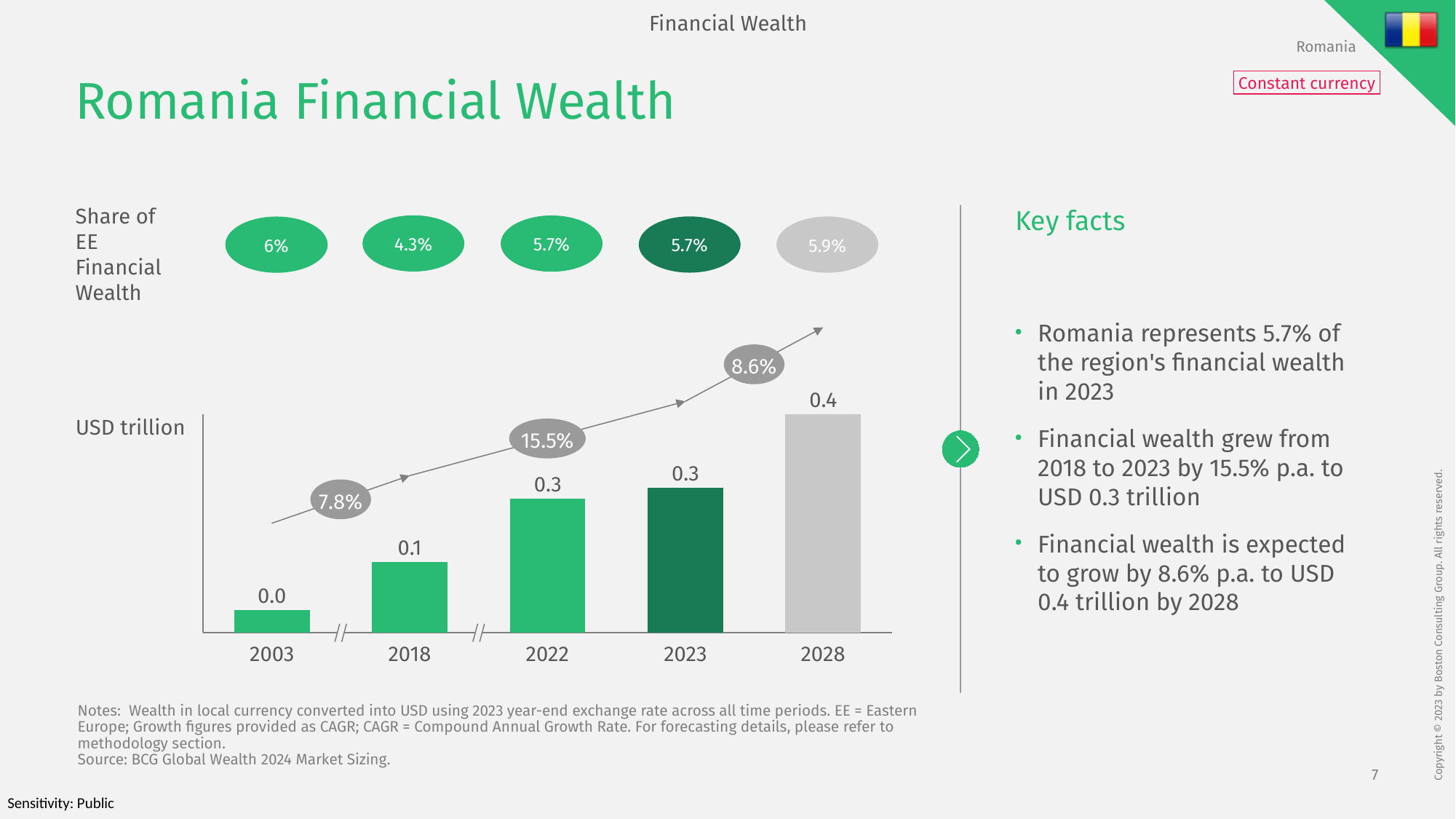

Financial Wealth
Romania
Constant currency
# Romania Financial Wealth
Key facts
Share of
EE
Financial
Wealth

4.3%
5.7%
5.7%
5.9%
6%
Romania represents 5.7% of the region's financial wealth in 2023
Financial wealth grew from 2018 to 2023 by 15.5% p.a. to USD 0.3 trillion
Financial wealth is expected to grow by 8.6% p.a. to USD
0.4 trillion by 2028
1.9%
8.6%
0.4

### Chart

| Category |  |
|---|---|
USD trillion
15.5%
0.3
0.3
7.8%
0.1
0.0

2003
2018
2022
2023
2028
Notes:  Wealth in local currency converted into USD using 2023 year-end exchange rate across all time periods. EE = Eastern Europe; Growth figures provided as CAGR; CAGR = Compound Annual Growth Rate. For forecasting details, please refer to methodology section.
Source: BCG Global Wealth 2024 Market Sizing.